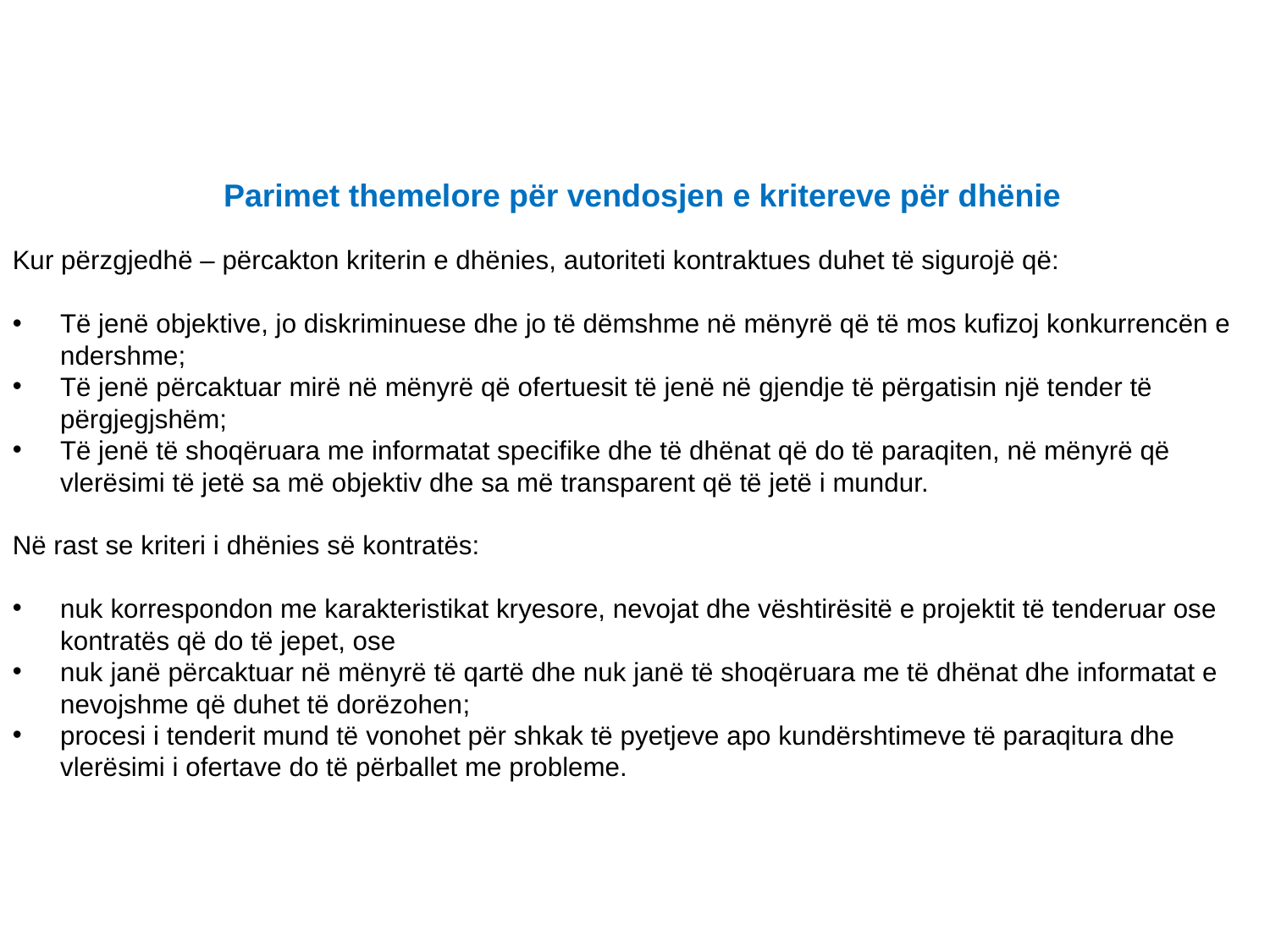

Parimet themelore për vendosjen e kritereve për dhënie
Kur përzgjedhë – përcakton kriterin e dhënies, autoriteti kontraktues duhet të sigurojë që:

Të jenë objektive, jo diskriminuese dhe jo të dëmshme në mënyrë që të mos kufizoj konkurrencën e ndershme;
Të jenë përcaktuar mirë në mënyrë që ofertuesit të jenë në gjendje të përgatisin një tender të përgjegjshëm;
Të jenë të shoqëruara me informatat specifike dhe të dhënat që do të paraqiten, në mënyrë që vlerësimi të jetë sa më objektiv dhe sa më transparent që të jetë i mundur.

Në rast se kriteri i dhënies së kontratës:

nuk korrespondon me karakteristikat kryesore, nevojat dhe vështirësitë e projektit të tenderuar ose kontratës që do të jepet, ose
nuk janë përcaktuar në mënyrë të qartë dhe nuk janë të shoqëruara me të dhënat dhe informatat e nevojshme që duhet të dorëzohen;
procesi i tenderit mund të vonohet për shkak të pyetjeve apo kundërshtimeve të paraqitura dhe vlerësimi i ofertave do të përballet me probleme.